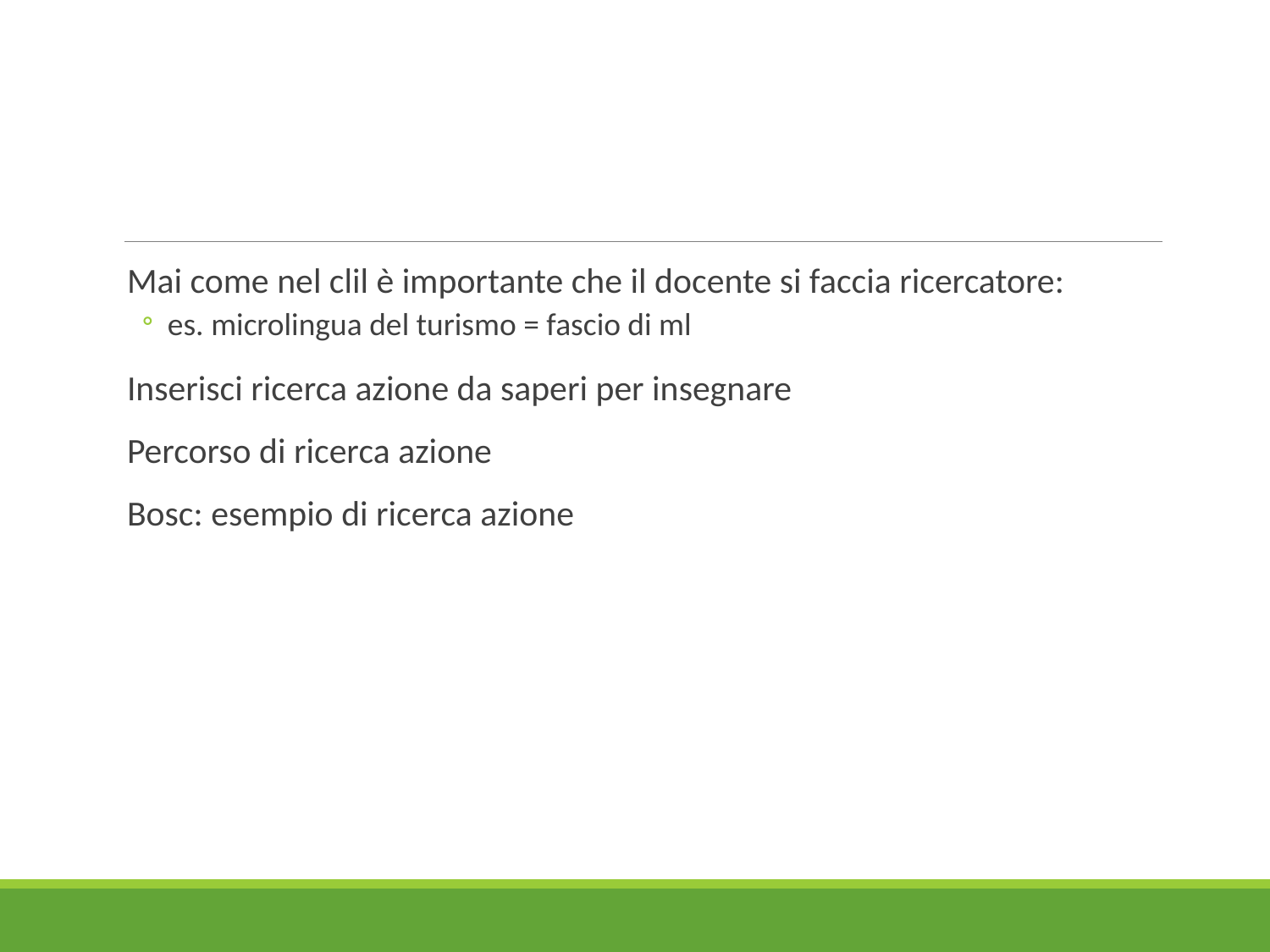

#
Mai come nel clil è importante che il docente si faccia ricercatore:
es. microlingua del turismo = fascio di ml
Inserisci ricerca azione da saperi per insegnare
Percorso di ricerca azione
Bosc: esempio di ricerca azione